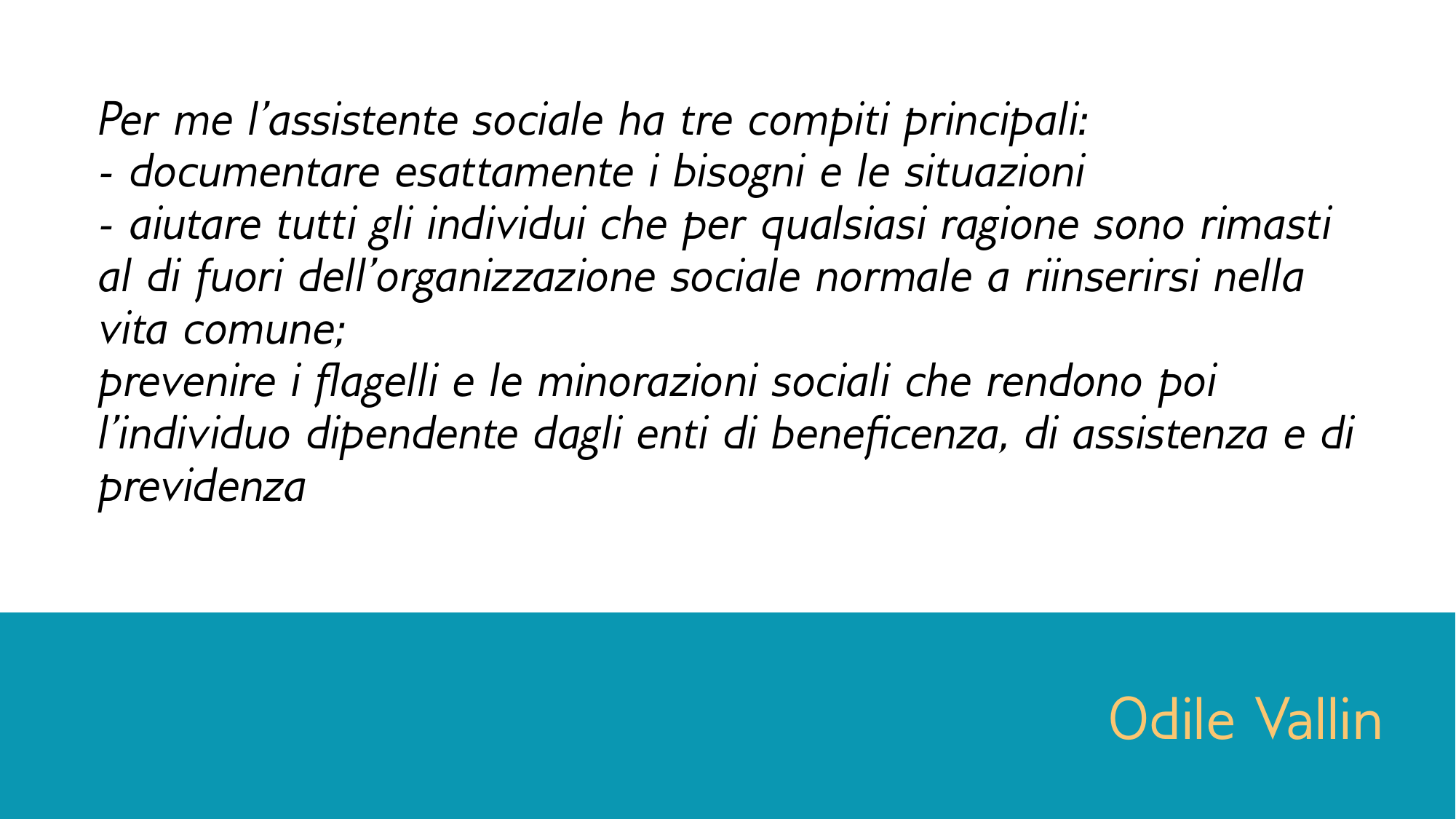

# Per me l’assistente sociale ha tre compiti principali: - documentare esattamente i bisogni e le situazioni - aiutare tutti gli individui che per qualsiasi ragione sono rimasti al di fuori dell’organizzazione sociale normale a riinserirsi nella vita comune; prevenire i flagelli e le minorazioni sociali che rendono poi l’individuo dipendente dagli enti di beneficenza, di assistenza e di previdenza

Odile Vallin